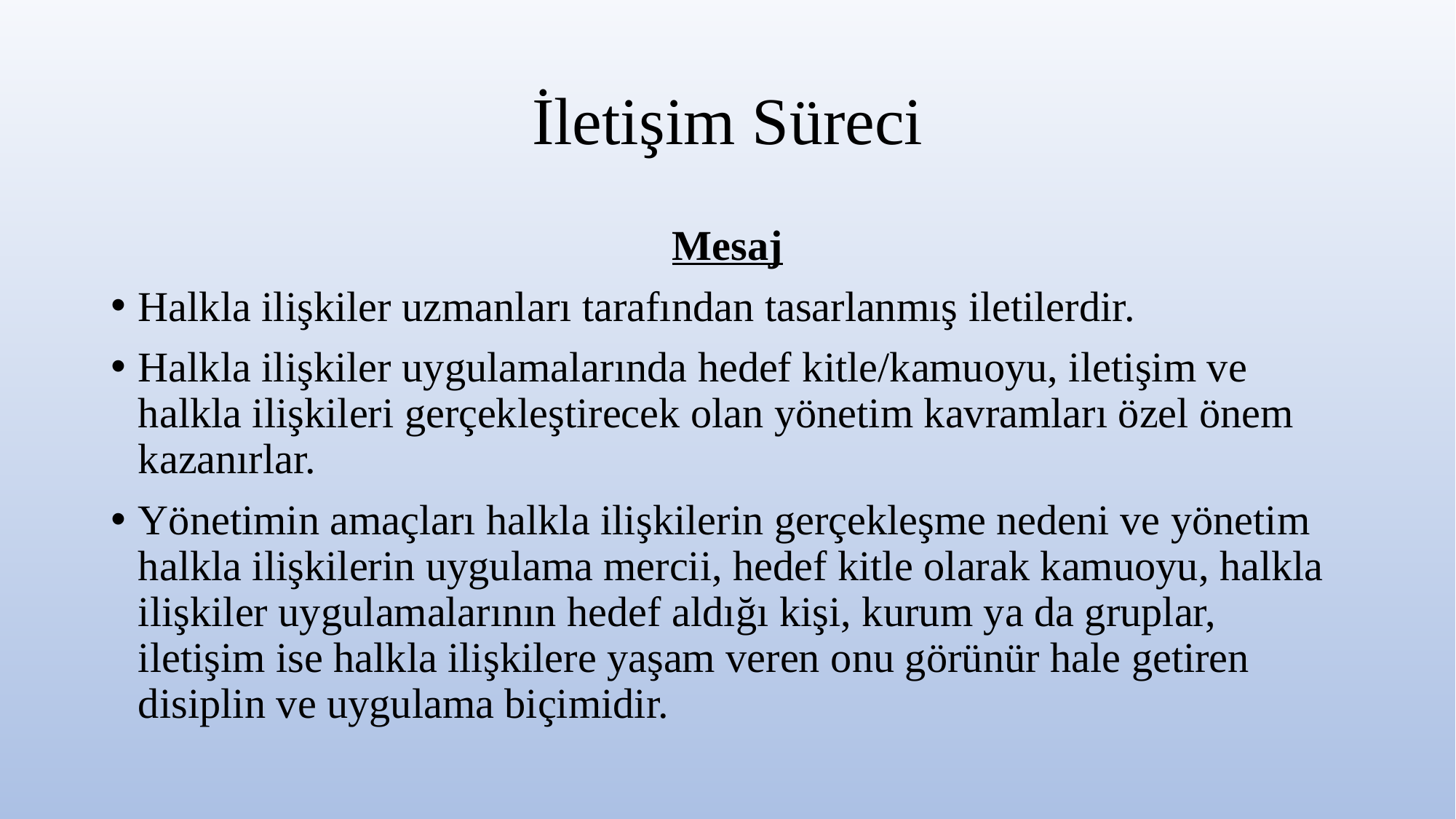

# İletişim Süreci
Mesaj
Halkla ilişkiler uzmanları tarafından tasarlanmış iletilerdir.
Halkla ilişkiler uygulamalarında hedef kitle/kamuoyu, iletişim ve halkla ilişkileri gerçekleştirecek olan yönetim kavramları özel önem kazanırlar.
Yönetimin amaçları halkla ilişkilerin gerçekleşme nedeni ve yönetim halkla ilişkilerin uygulama mercii, hedef kitle olarak kamuoyu, halkla ilişkiler uygulamalarının hedef aldığı kişi, kurum ya da gruplar, iletişim ise halkla ilişkilere yaşam veren onu görünür hale getiren disiplin ve uygulama biçimidir.